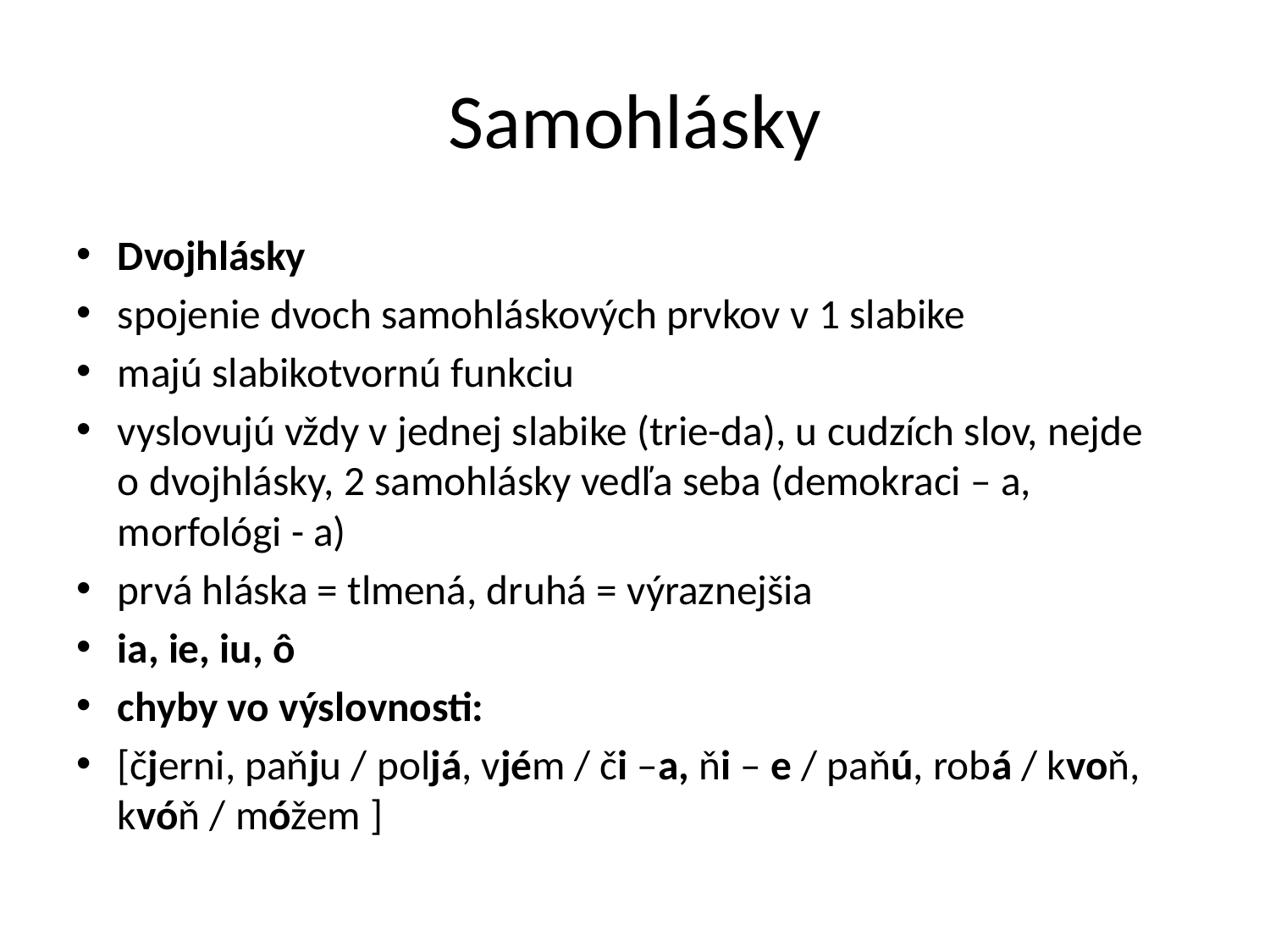

# Samohlásky
Dvojhlásky
spojenie dvoch samohláskových prvkov v 1 slabike
majú slabikotvornú funkciu
vyslovujú vždy v jednej slabike (trie-da), u cudzích slov, nejde o dvojhlásky, 2 samohlásky vedľa seba (demokraci – a, morfológi - a)
prvá hláska = tlmená, druhá = výraznejšia
ia, ie, iu, ô
chyby vo výslovnosti:
[čjerni, paňju / poljá, vjém / či –a, ňi – e / paňú, robá / kvoň, kvóň / móžem ]